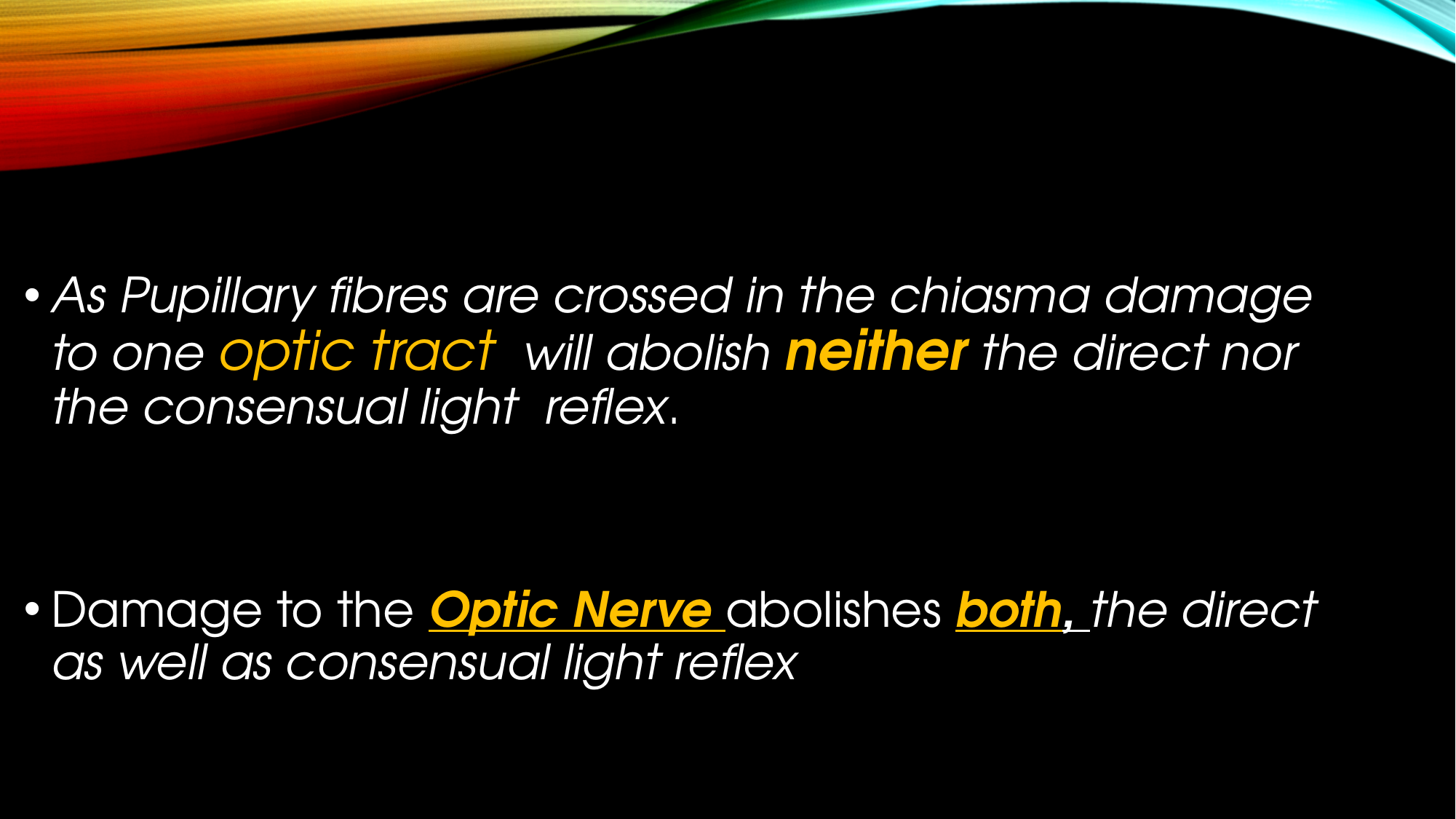

As Pupillary fibres are crossed in the chiasma damage to one optic tract  will abolish neither the direct nor the consensual light  reflex.

Damage to the Optic Nerve abolishes both, the direct as well as consensual light reflex